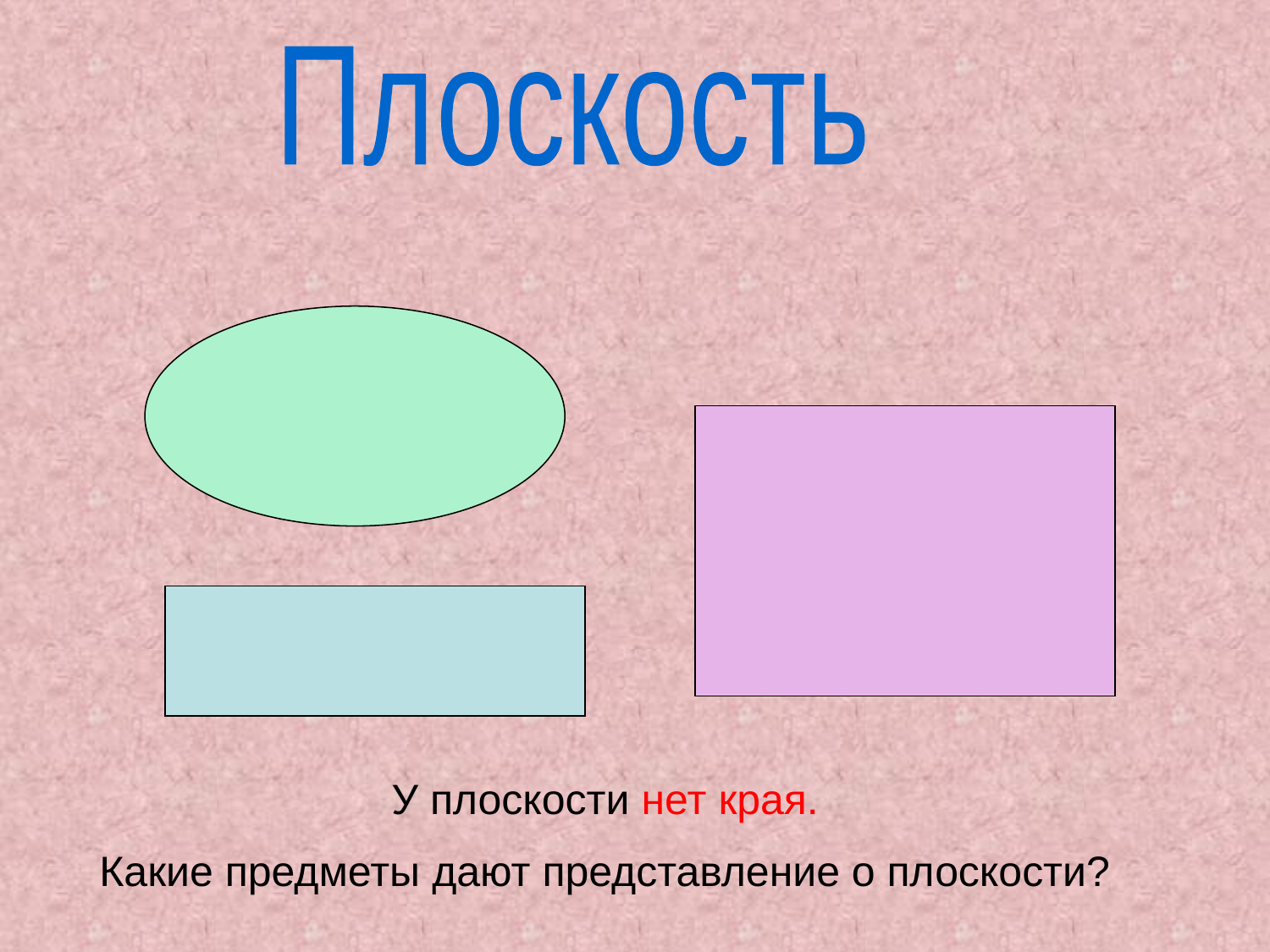

Плоскость

У плоскости нет края.
Какие предметы дают представление о плоскости?